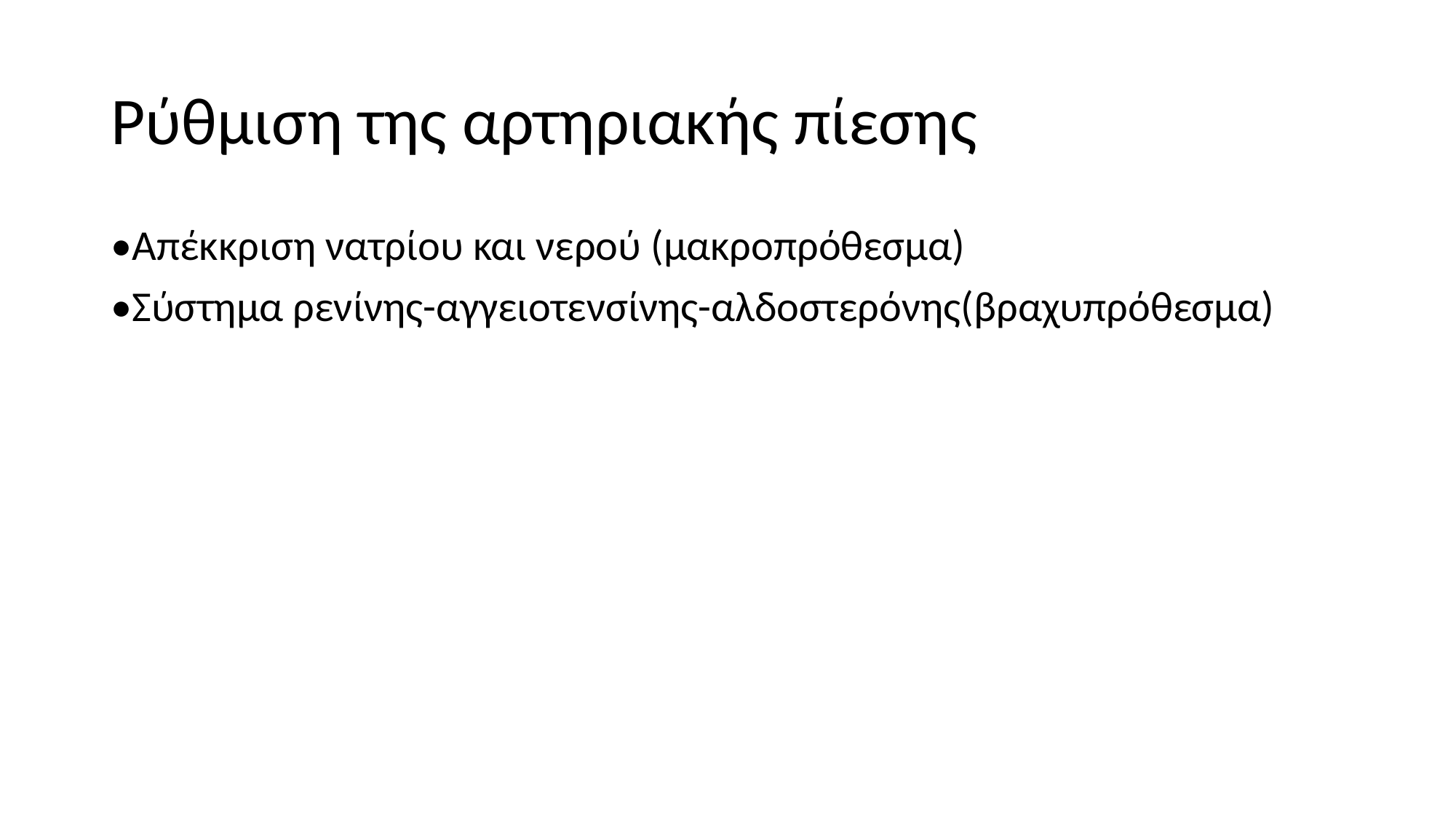

# Ρύθμιση της αρτηριακής πίεσης
•Απέκκριση νατρίου και νερού (μακροπρόθεσμα)
•Σύστημα ρενίνης-αγγειοτενσίνης-αλδοστερόνης(βραχυπρόθεσμα)